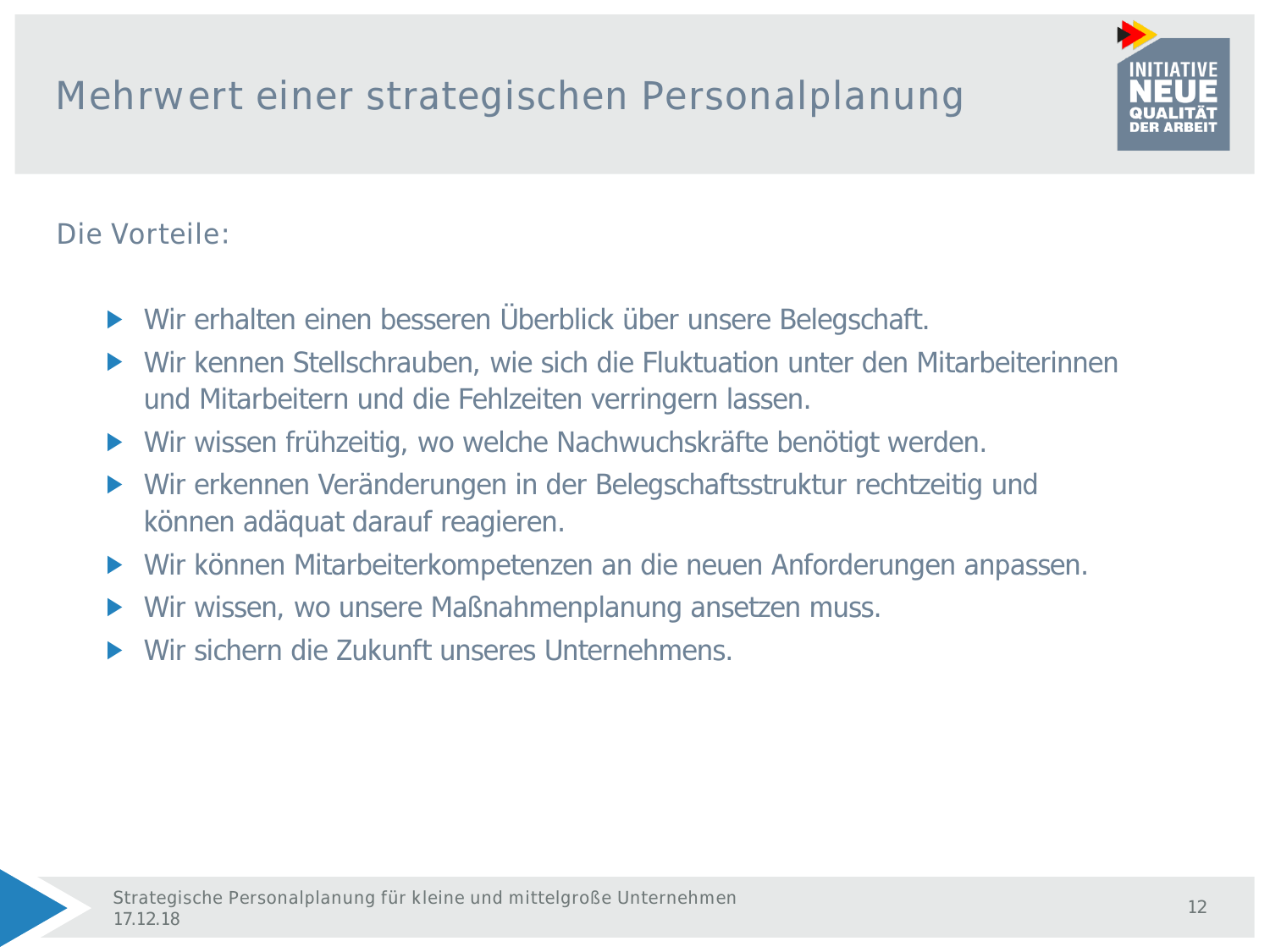

# Mehrwert einer strategischen Personalplanung
Die Vorteile:

Wir erhalten einen besseren Überblick über unsere Belegschaft.
Wir kennen Stellschrauben, wie sich die Fluktuation unter den Mitarbeiterinnen und Mitarbeitern und die Fehlzeiten verringern lassen.
Wir wissen frühzeitig, wo welche Nachwuchskräfte benötigt werden.
Wir erkennen Veränderungen in der Belegschaftsstruktur rechtzeitig und können adäquat darauf reagieren.
Wir können Mitarbeiterkompetenzen an die neuen Anforderungen anpassen.
Wir wissen, wo unsere Maßnahmenplanung ansetzen muss.
Wir sichern die Zukunft unseres Unternehmens.
Strategische Personalplanung für kleine und mittelgroße Unternehmen
12
17.12.18